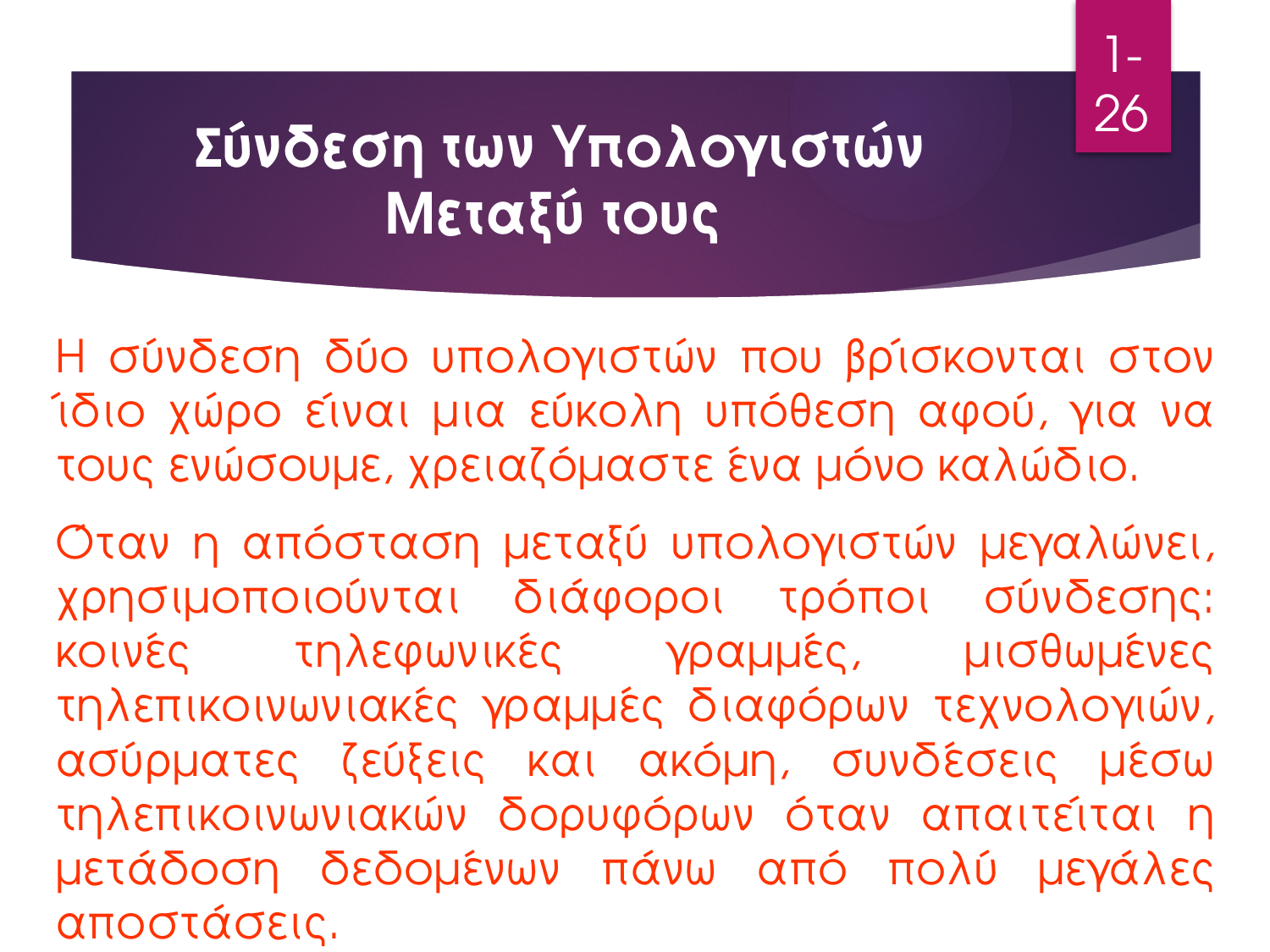

1-26
# Σύνδεση των Υπολογιστών Μεταξύ τους
Η σύνδεση δύο υπολογιστών που βρίσκονται στον ίδιο χώρο είναι μια εύκολη υπόθεση αφού, για να τους ενώσουμε, χρειαζόμαστε ένα μόνο καλώδιο.
Όταν η απόσταση μεταξύ υπολογιστών μεγαλώνει, χρησιμοποιούνται διάφοροι τρόποι σύνδεσης: κοινές τηλεφωνικές γραμμές, μισθωμένες τηλεπικοινωνιακές γραμμές διαφόρων τεχνολογιών, ασύρματες ζεύξεις και ακόμη, συνδέσεις μέσω τηλεπικοινωνιακών δορυφόρων όταν απαιτείται η μετάδοση δεδομένων πάνω από πολύ μεγάλες αποστάσεις.